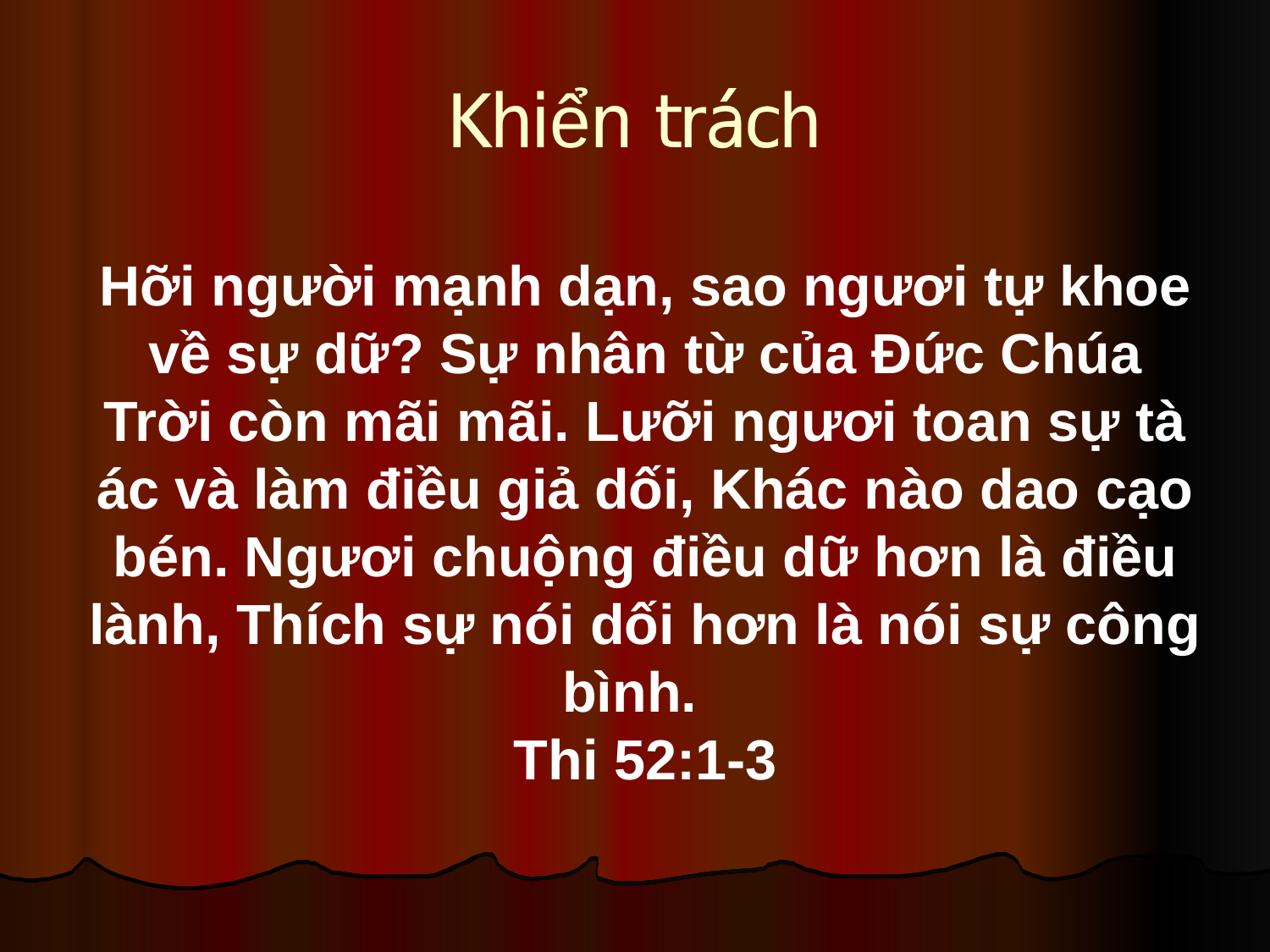

Khiển trách
Hỡi người mạnh dạn, sao ngươi tự khoe về sự dữ? Sự nhân từ của Đức Chúa Trời còn mãi mãi. Lưỡi ngươi toan sự tà ác và làm điều giả dối, Khác nào dao cạo bén. Ngươi chuộng điều dữ hơn là điều lành, Thích sự nói dối hơn là nói sự công bình.
Thi 52:1-3